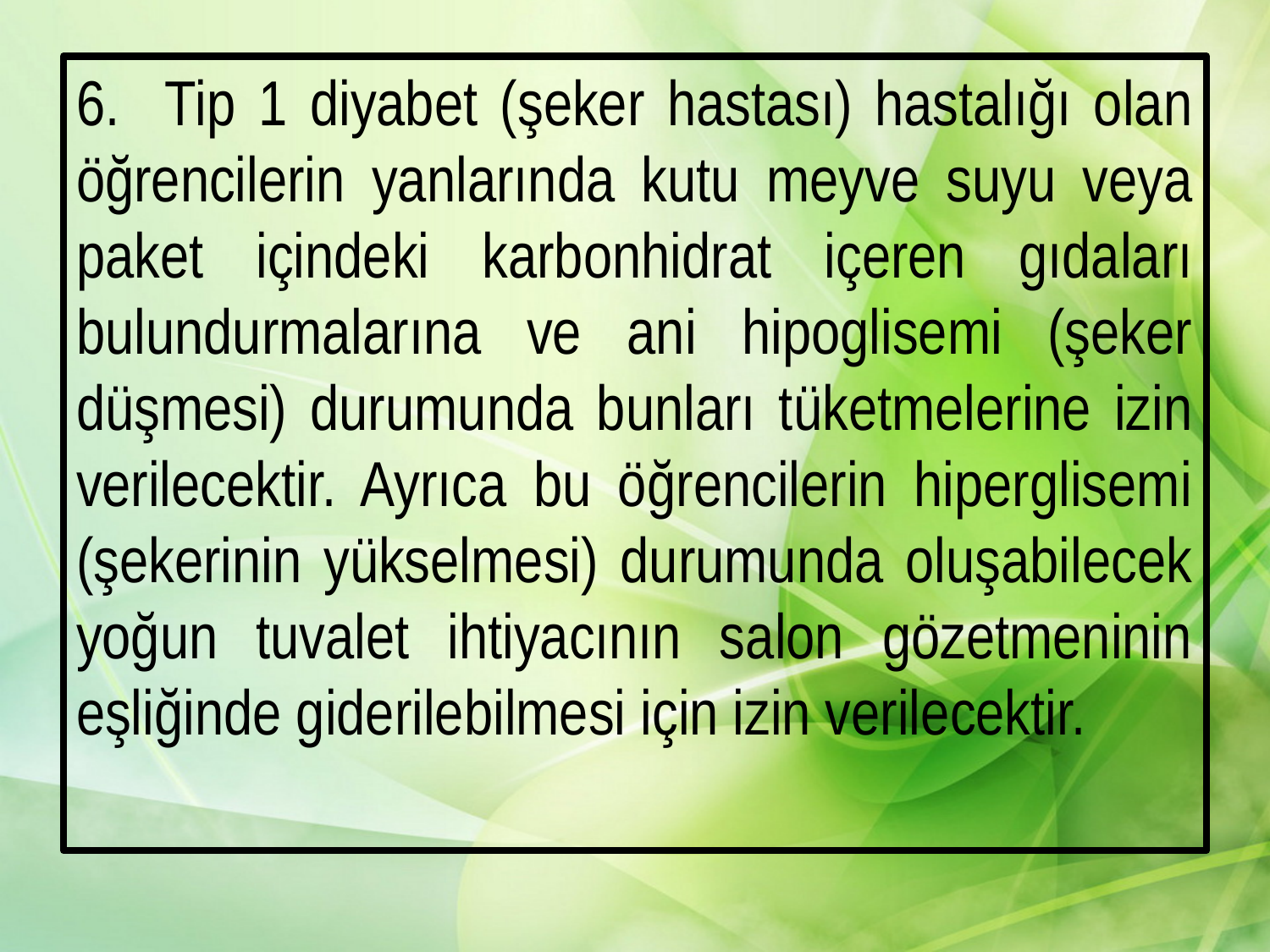

6.  Tip 1 diyabet (şeker hastası) hastalığı olan öğrencilerin yanlarında kutu meyve suyu veya paket içindeki karbonhidrat içeren gıdaları bulundurmalarına ve ani hipoglisemi (şeker düşmesi) durumunda bunları tüketmelerine izin verilecektir. Ayrıca bu öğrencilerin hiperglisemi (şekerinin yükselmesi) durumunda oluşabilecek yoğun tuvalet ihtiyacının salon gözetmeninin eşliğinde giderilebilmesi için izin verilecektir.